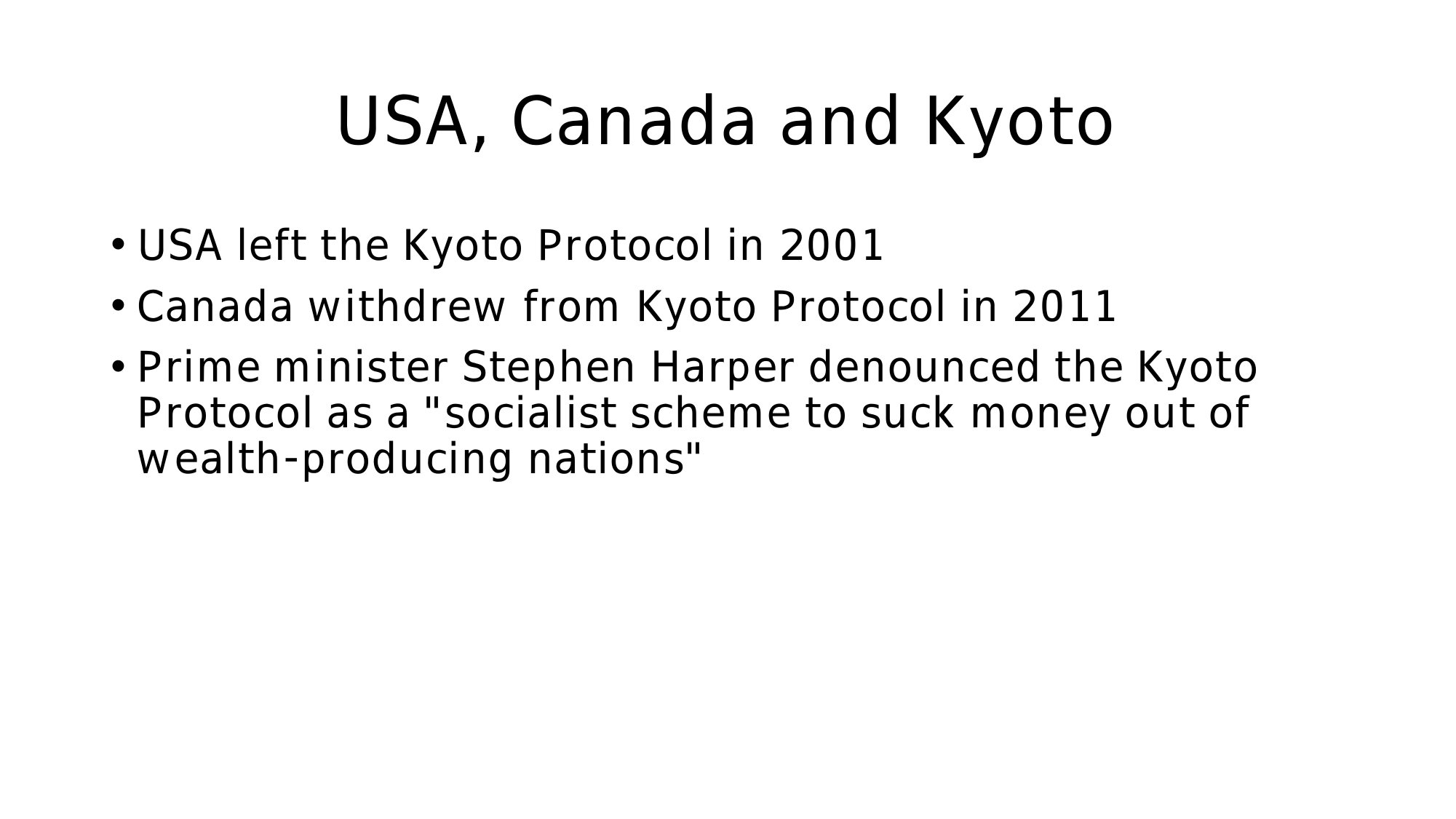

# USA, Canada and Kyoto
USA left the Kyoto Protocol in 2001
Canada withdrew from Kyoto Protocol in 2011
Prime minister Stephen Harper denounced the Kyoto Protocol as a "socialist scheme to suck money out of wealth-producing nations"